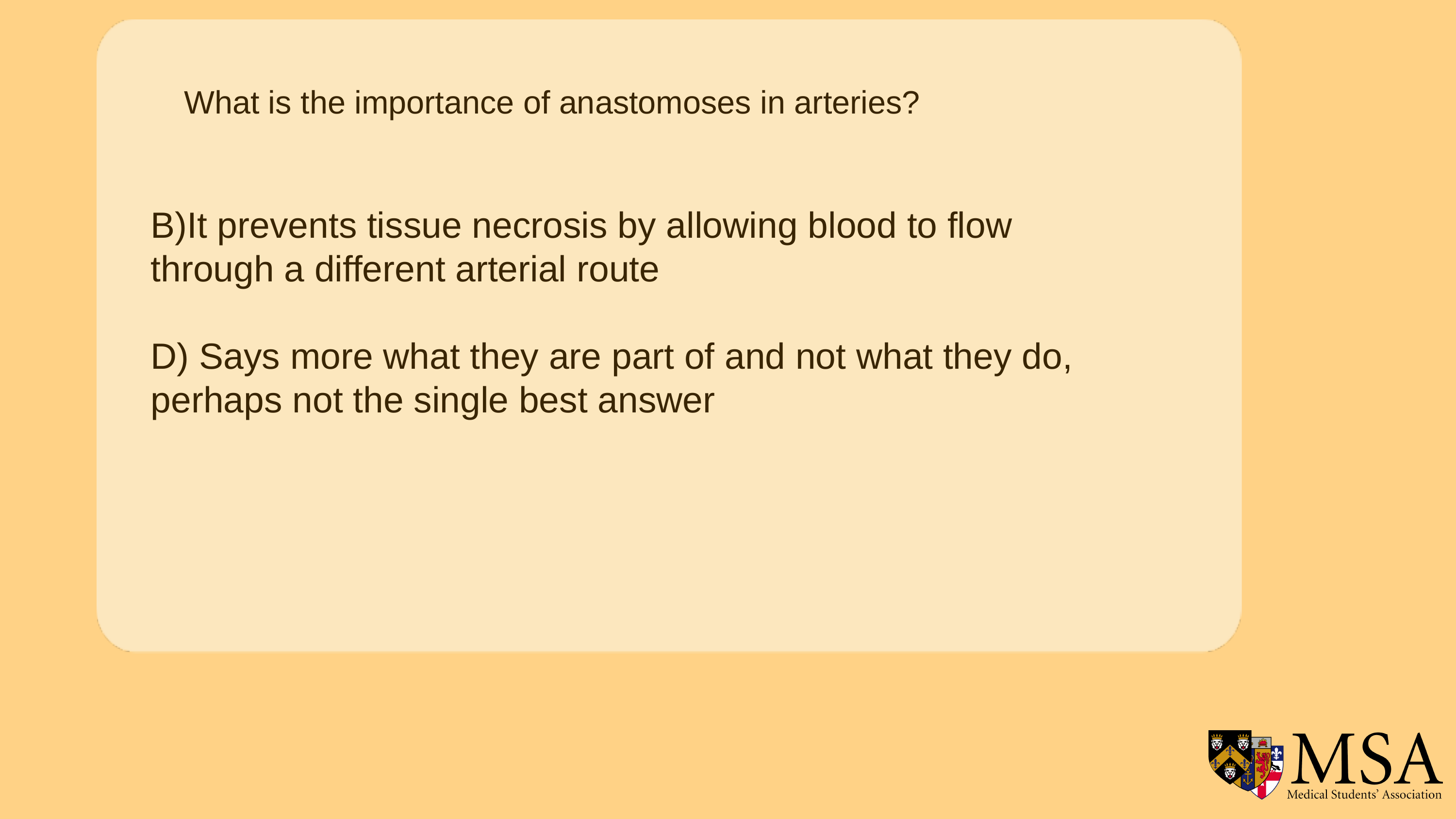

What is the importance of anastomoses in arteries?

B)It prevents tissue necrosis by allowing blood to flow through a different arterial route

D) Says more what they are part of and not what they do, perhaps not the single best answer